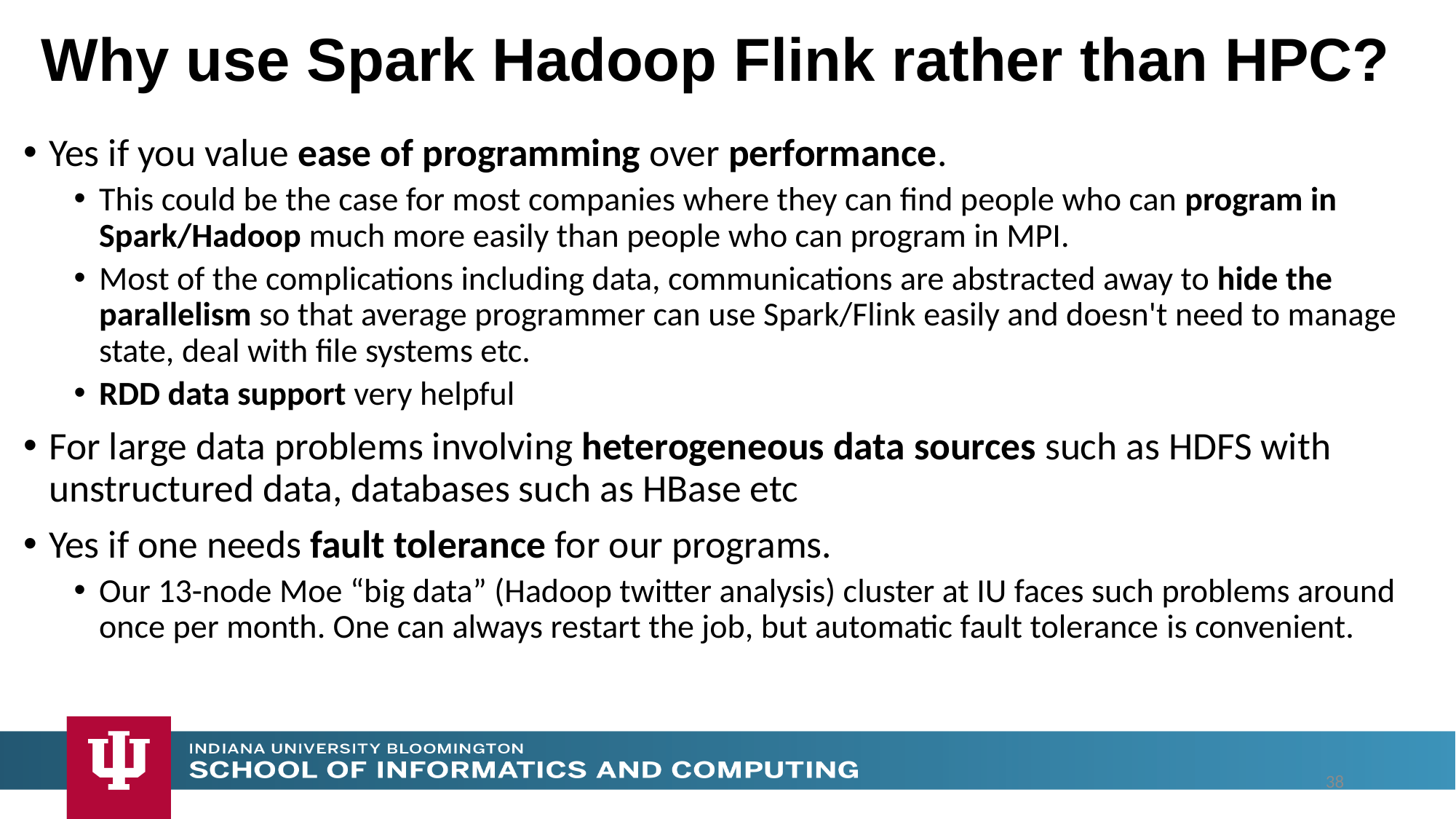

# Why use Spark Hadoop Flink rather than HPC?
Yes if you value ease of programming over performance.
This could be the case for most companies where they can find people who can program in Spark/Hadoop much more easily than people who can program in MPI.
Most of the complications including data, communications are abstracted away to hide the parallelism so that average programmer can use Spark/Flink easily and doesn't need to manage state, deal with file systems etc.
RDD data support very helpful
For large data problems involving heterogeneous data sources such as HDFS with unstructured data, databases such as HBase etc
Yes if one needs fault tolerance for our programs.
Our 13-node Moe “big data” (Hadoop twitter analysis) cluster at IU faces such problems around once per month. One can always restart the job, but automatic fault tolerance is convenient.
38